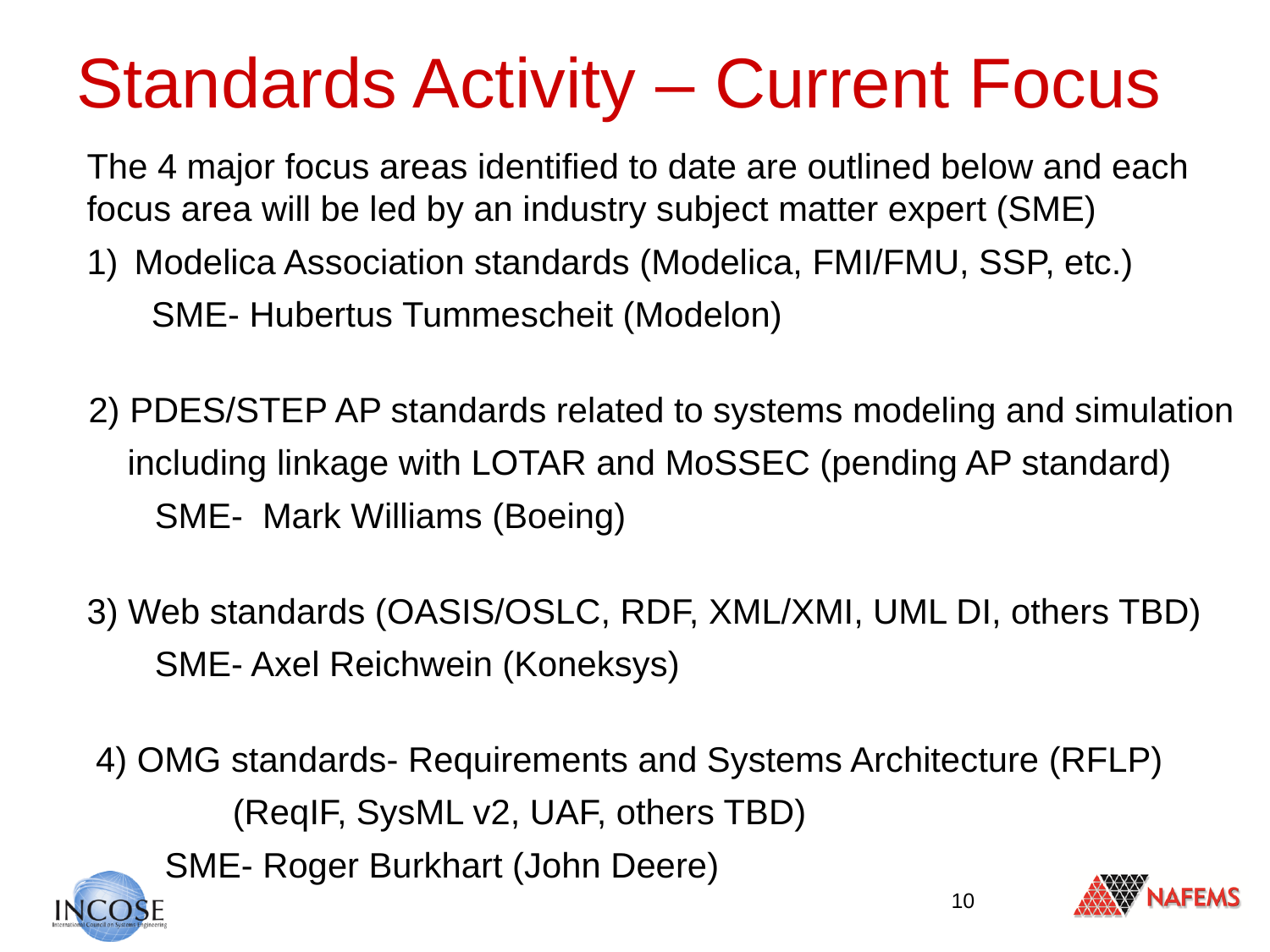

# Standards Activity – Current Focus
The 4 major focus areas identified to date are outlined below and each focus area will be led by an industry subject matter expert (SME)
Modelica Association standards (Modelica, FMI/FMU, SSP, etc.)
     SME- Hubertus Tummescheit (Modelon)
2) PDES/STEP AP standards related to systems modeling and simulation
    including linkage with LOTAR and MoSSEC (pending AP standard)
       SME-  Mark Williams (Boeing)
3) Web standards (OASIS/OSLC, RDF, XML/XMI, UML DI, others TBD)
       SME- Axel Reichwein (Koneksys)
4) OMG standards- Requirements and Systems Architecture (RFLP)
	 (ReqIF, SysML v2, UAF, others TBD)
        SME- Roger Burkhart (John Deere)

10